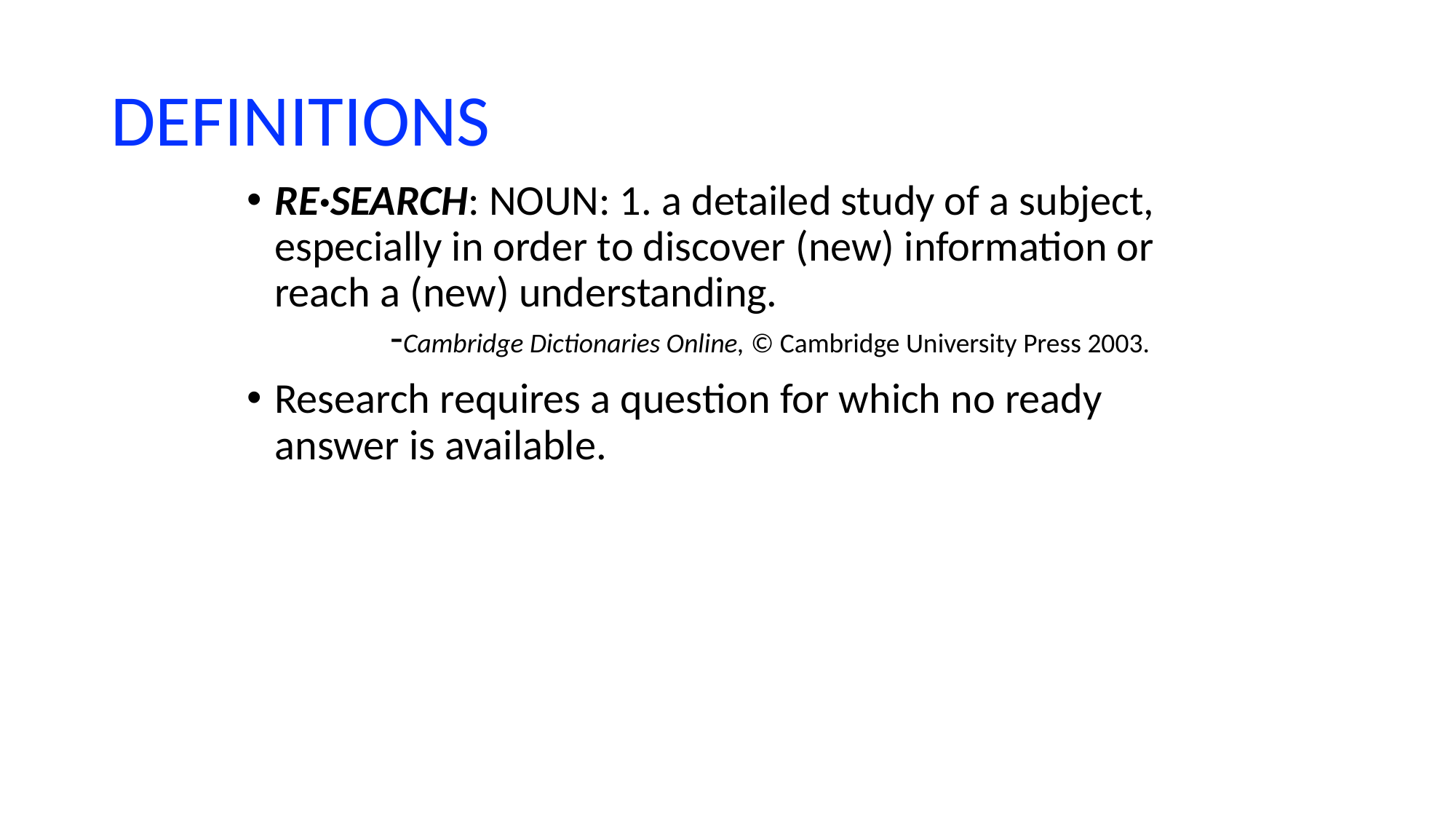

# DEFINITIONS
RE·SEARCH: NOUN: 1. a detailed study of a subject, especially in order to discover (new) information or reach a (new) understanding.
            -Cambridge Dictionaries Online, © Cambridge University Press 2003.
Research requires a question for which no ready answer is available.